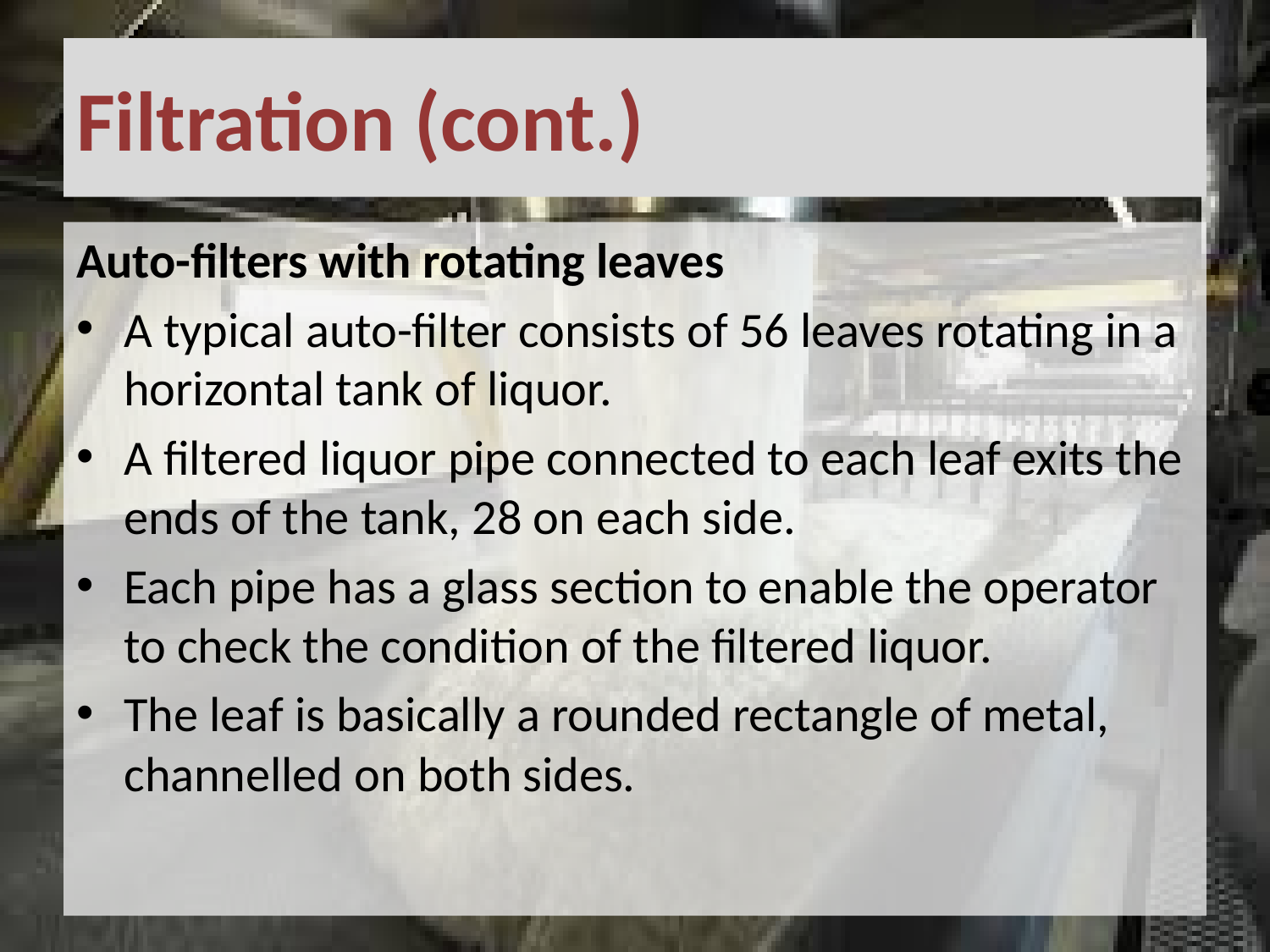

# Filtration (cont.)
Auto-filters with rotating leaves
A typical auto-filter consists of 56 leaves rotating in a horizontal tank of liquor.
A filtered liquor pipe connected to each leaf exits the ends of the tank, 28 on each side.
Each pipe has a glass section to enable the operator to check the condition of the filtered liquor.
The leaf is basically a rounded rectangle of metal, channelled on both sides.